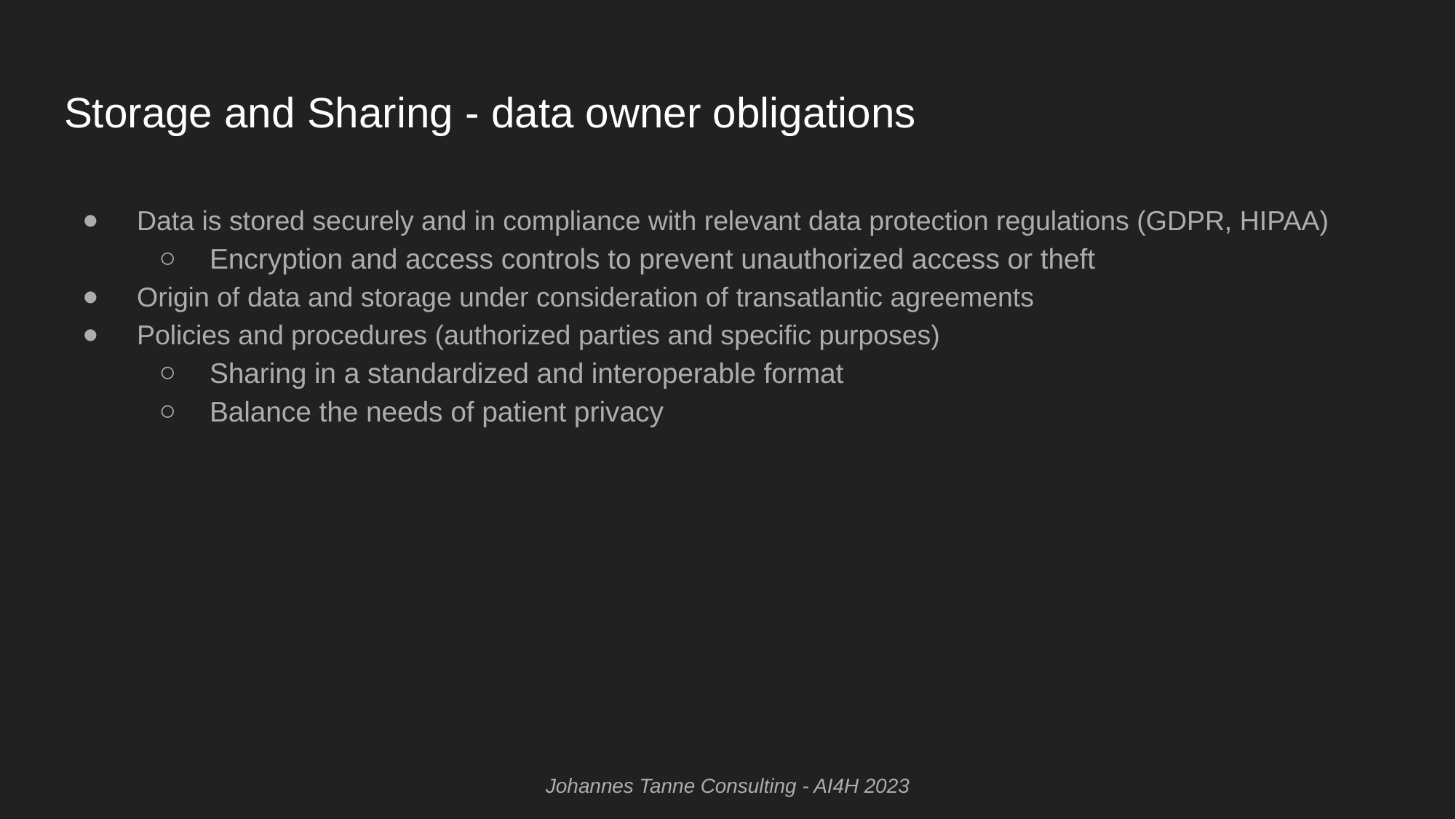

# Storage and Sharing - data owner obligations
Data is stored securely and in compliance with relevant data protection regulations (GDPR, HIPAA)
Encryption and access controls to prevent unauthorized access or theft
Origin of data and storage under consideration of transatlantic agreements
Policies and procedures (authorized parties and specific purposes)
Sharing in a standardized and interoperable format
Balance the needs of patient privacy

Johannes Tanne Consulting - AI4H 2023